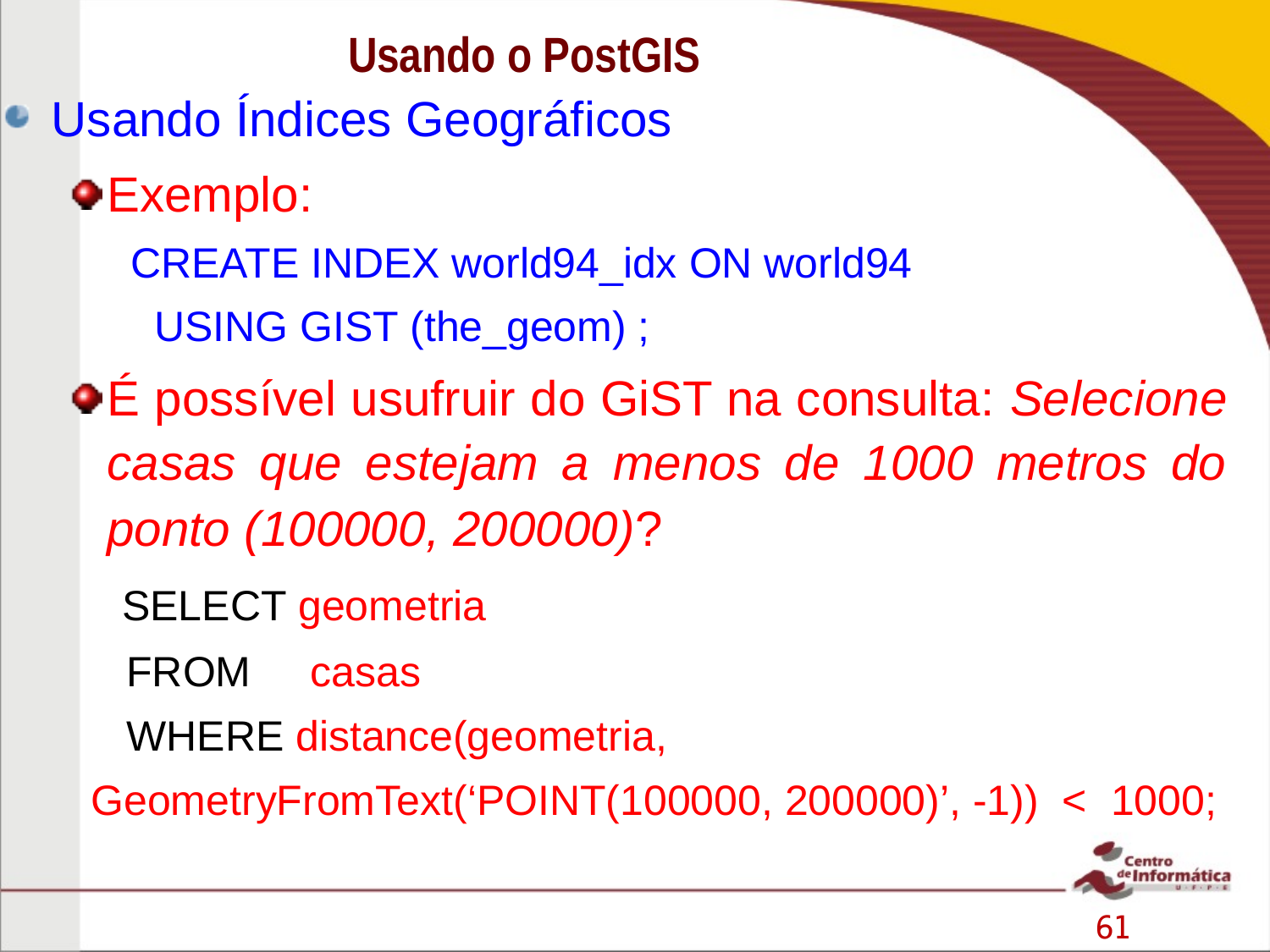

# Usando o PostGIS
Usando Índices Geográficos
Exemplo:
CREATE INDEX world94_idx ON world94
  USING GIST (the_geom) ;
É possível usufruir do GiST na consulta: Selecione casas que estejam a menos de 1000 metros do ponto (100000, 200000)?
    SELECT geometria
     FROM     casas
     WHERE distance(geometria,
  GeometryFromText(‘POINT(100000, 200000)’, -1))  <  1000;

61